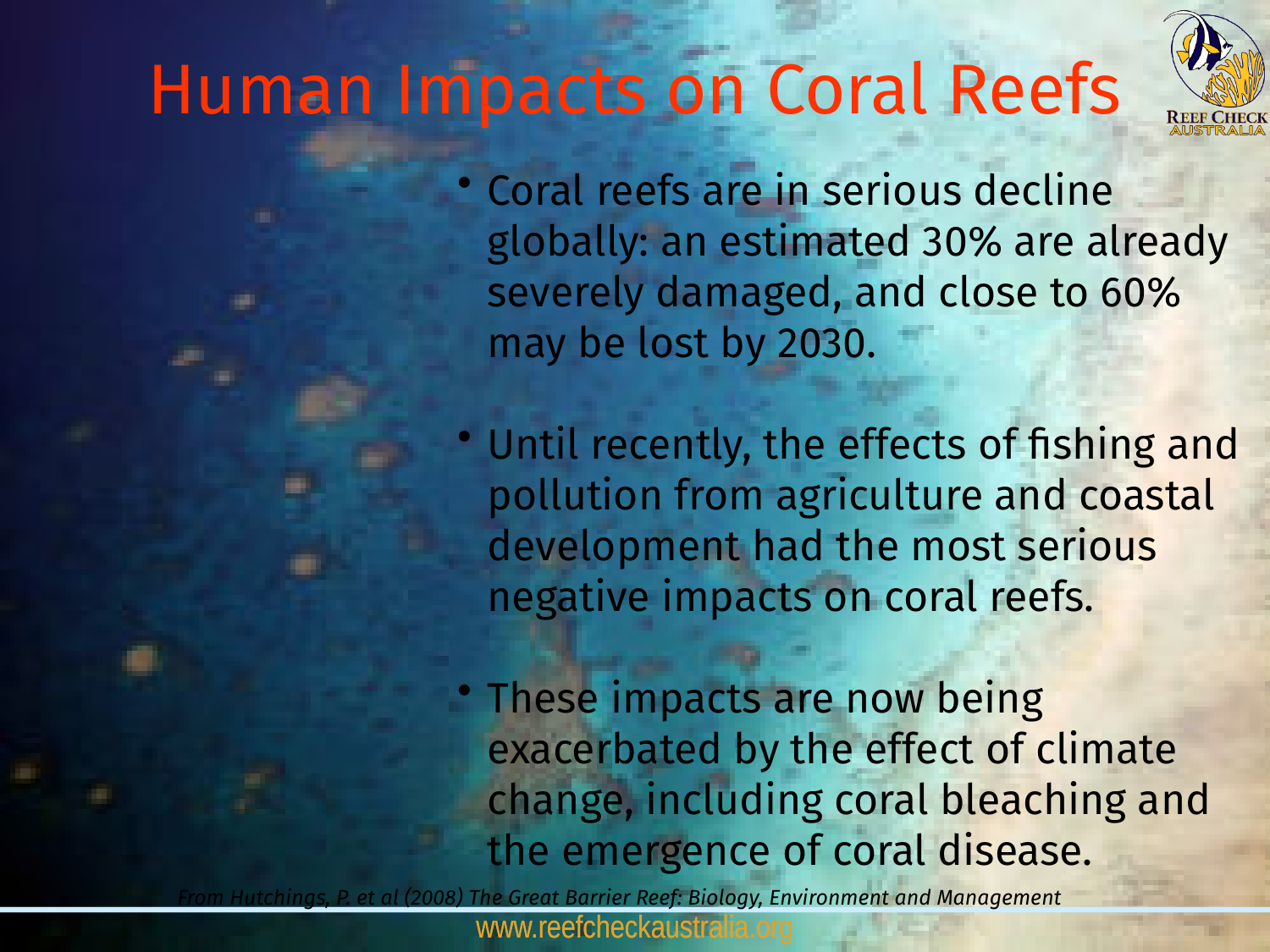

# Human Impacts on Coral Reefs
Coral reefs are in serious decline globally: an estimated 30% are already severely damaged, and close to 60% may be lost by 2030.

Until recently, the effects of fishing and pollution from agriculture and coastal development had the most serious negative impacts on coral reefs.

These impacts are now being exacerbated by the effect of climate change, including coral bleaching and the emergence of coral disease.

From Hutchings, P. et al (2008) The Great Barrier Reef: Biology, Environment and Management